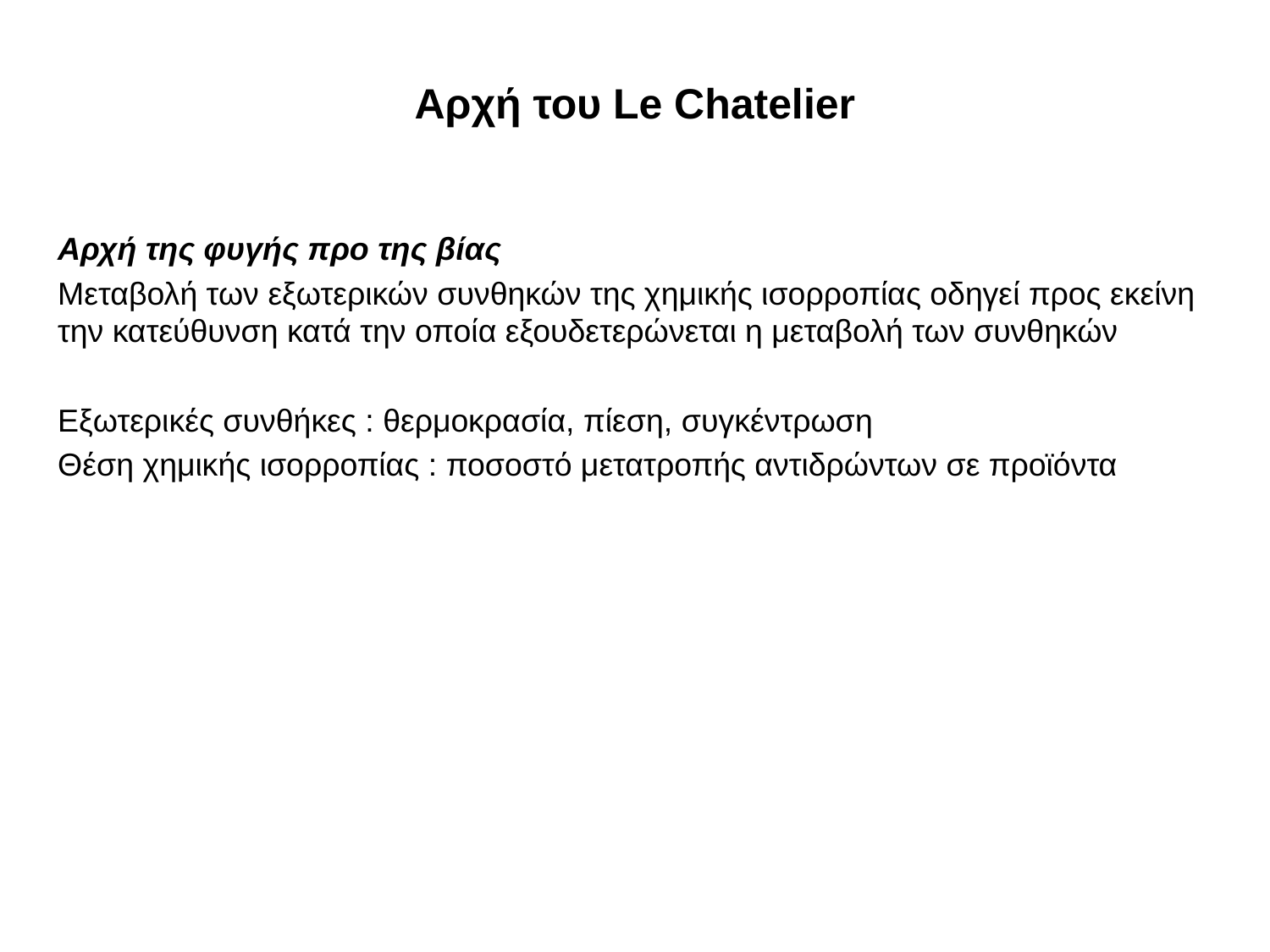

# Αρχή του Le Chatelier
Αρχή της φυγής προ της βίας
Μεταβολή των εξωτερικών συνθηκών της χημικής ισορροπίας οδηγεί προς εκείνη την κατεύθυνση κατά την οποία εξουδετερώνεται η μεταβολή των συνθηκών

Εξωτερικές συνθήκες : θερμοκρασία, πίεση, συγκέντρωση
Θέση χημικής ισορροπίας : ποσοστό μετατροπής αντιδρώντων σε προϊόντα